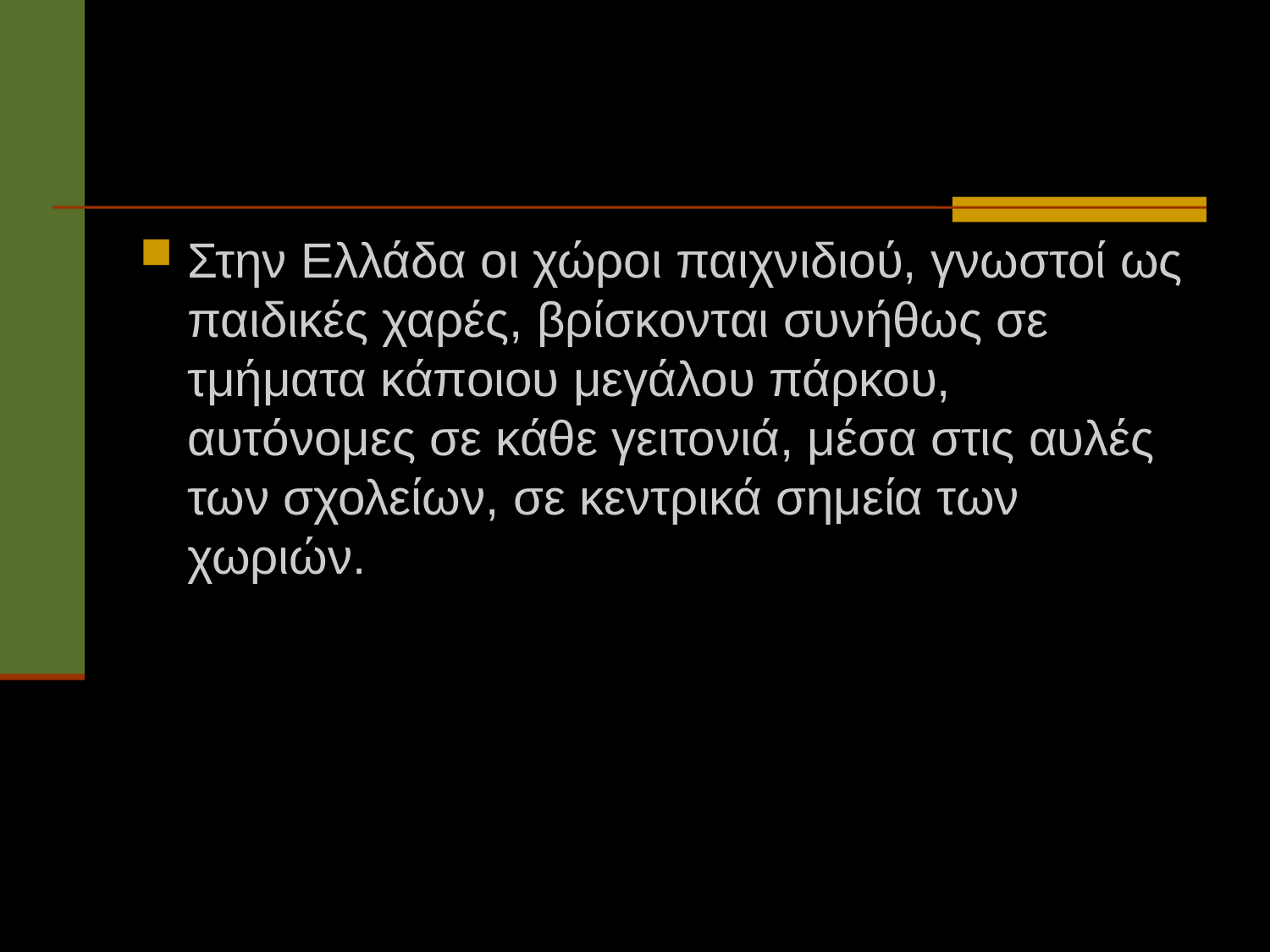

#
Στην Ελλάδα οι χώροι παιχνιδιού, γνωστοί ως παιδικές χαρές, βρίσκονται συνήθως σε τμήματα κάποιου μεγάλου πάρκου, αυτόνομες σε κάθε γειτονιά, μέσα στις αυλές των σχολείων, σε κεντρικά σημεία των χωριών.